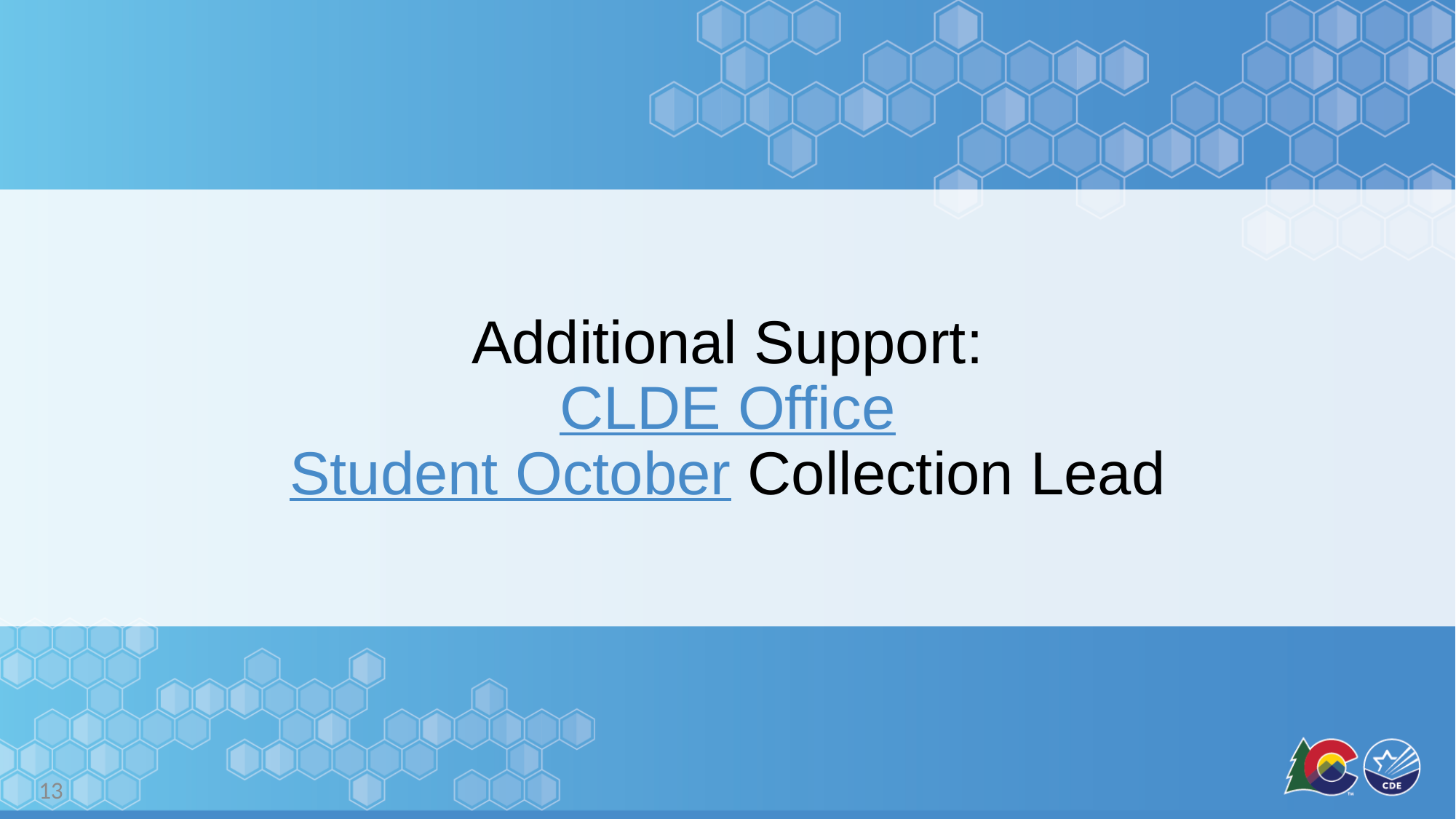

# Additional Support: CLDE Office Student October Collection Lead
13